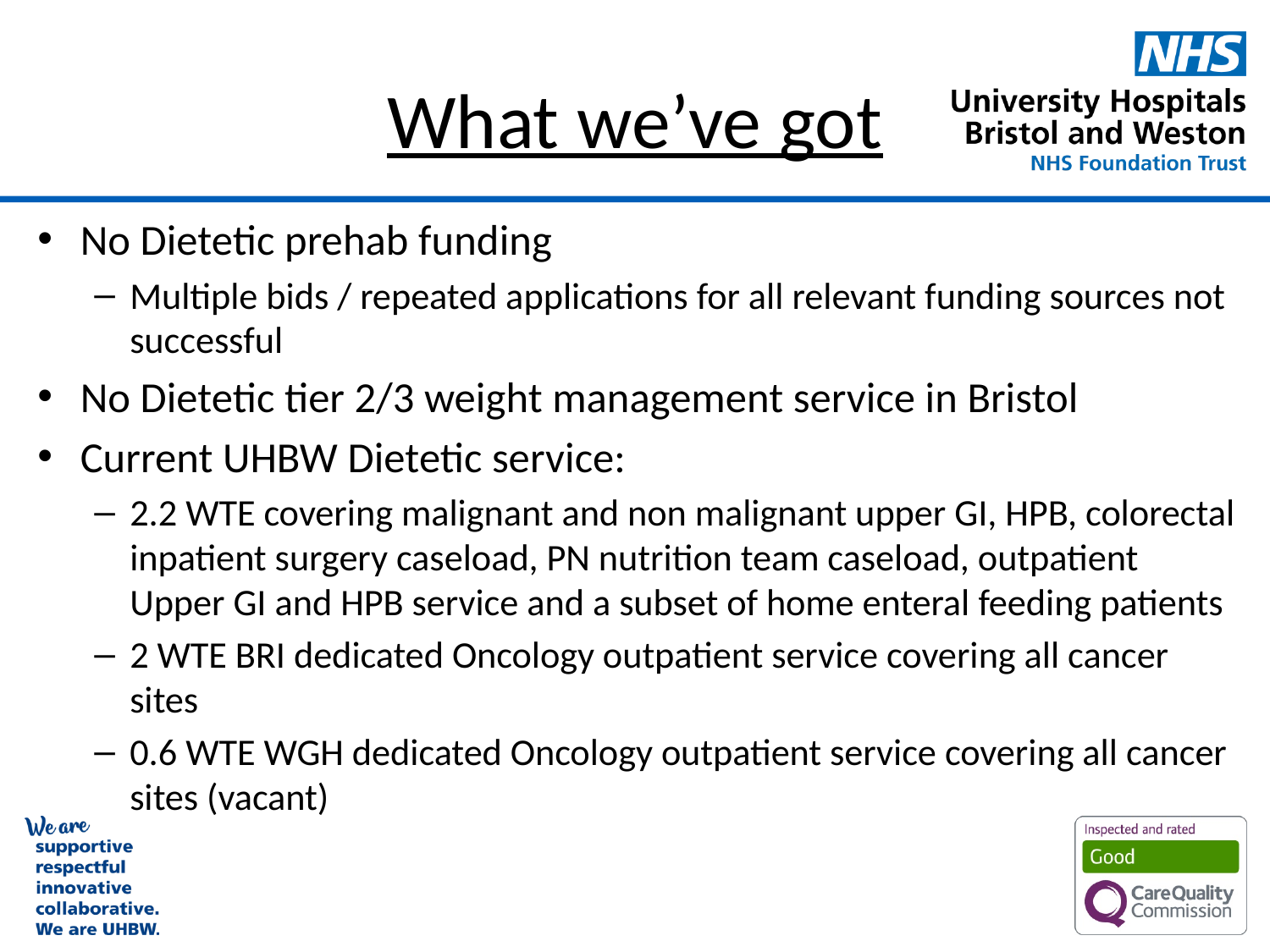

# What we’ve got
No Dietetic prehab funding
Multiple bids / repeated applications for all relevant funding sources not successful
No Dietetic tier 2/3 weight management service in Bristol
Current UHBW Dietetic service:
2.2 WTE covering malignant and non malignant upper GI, HPB, colorectal inpatient surgery caseload, PN nutrition team caseload, outpatient Upper GI and HPB service and a subset of home enteral feeding patients
2 WTE BRI dedicated Oncology outpatient service covering all cancer sites
0.6 WTE WGH dedicated Oncology outpatient service covering all cancer sites (vacant)